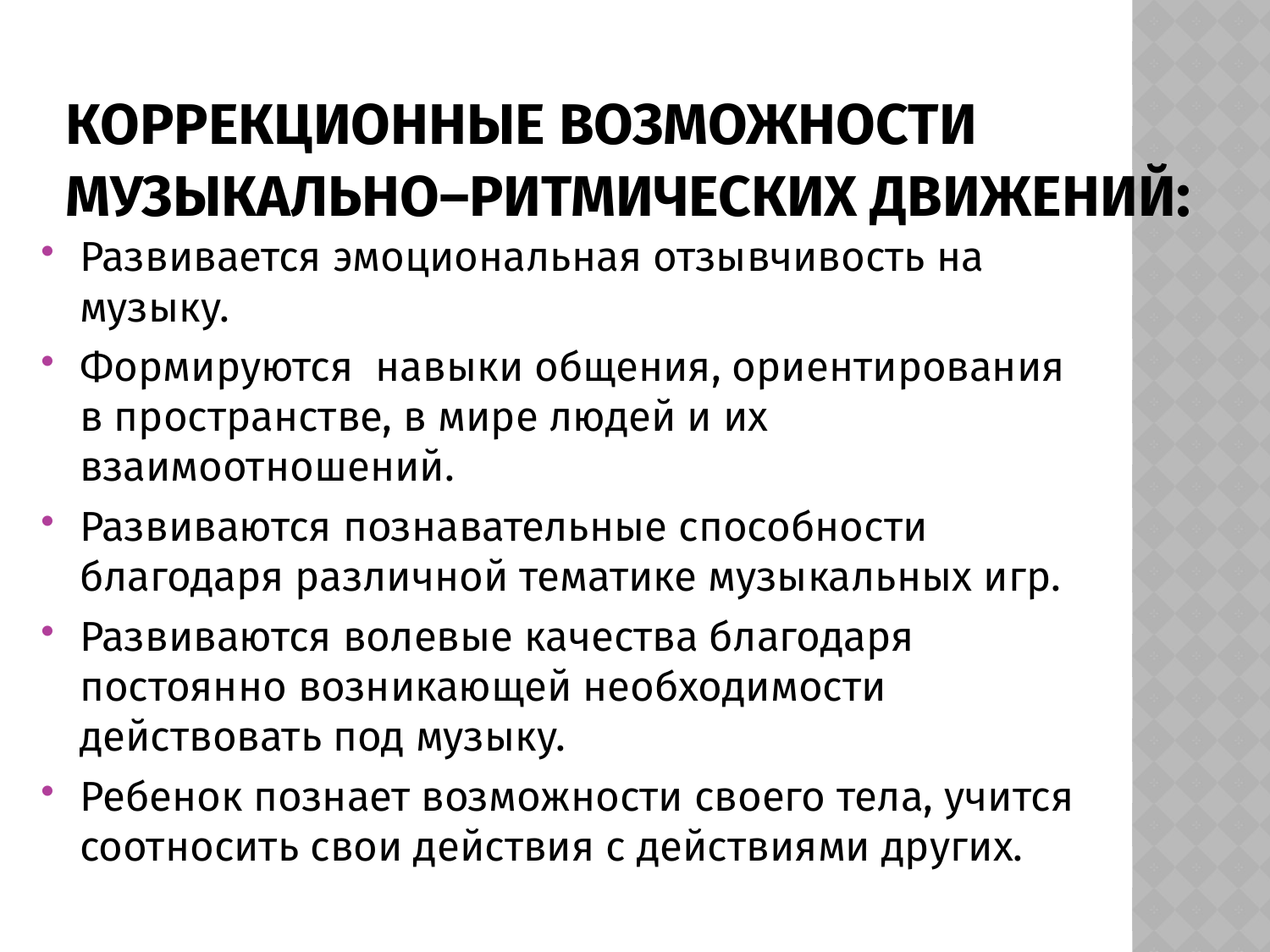

# Коррекционные возможности музыкально–ритмических движений:
Развивается эмоциональная отзывчивость на музыку.
Формируются  навыки общения, ориентирования в пространстве, в мире людей и их взаимоотношений.
Развиваются познавательные способности благодаря различной тематике музыкальных игр.
Развиваются волевые качества благодаря постоянно возникающей необходимости действовать под музыку.
Ребенок познает возможности своего тела, учится соотносить свои действия с действиями других.